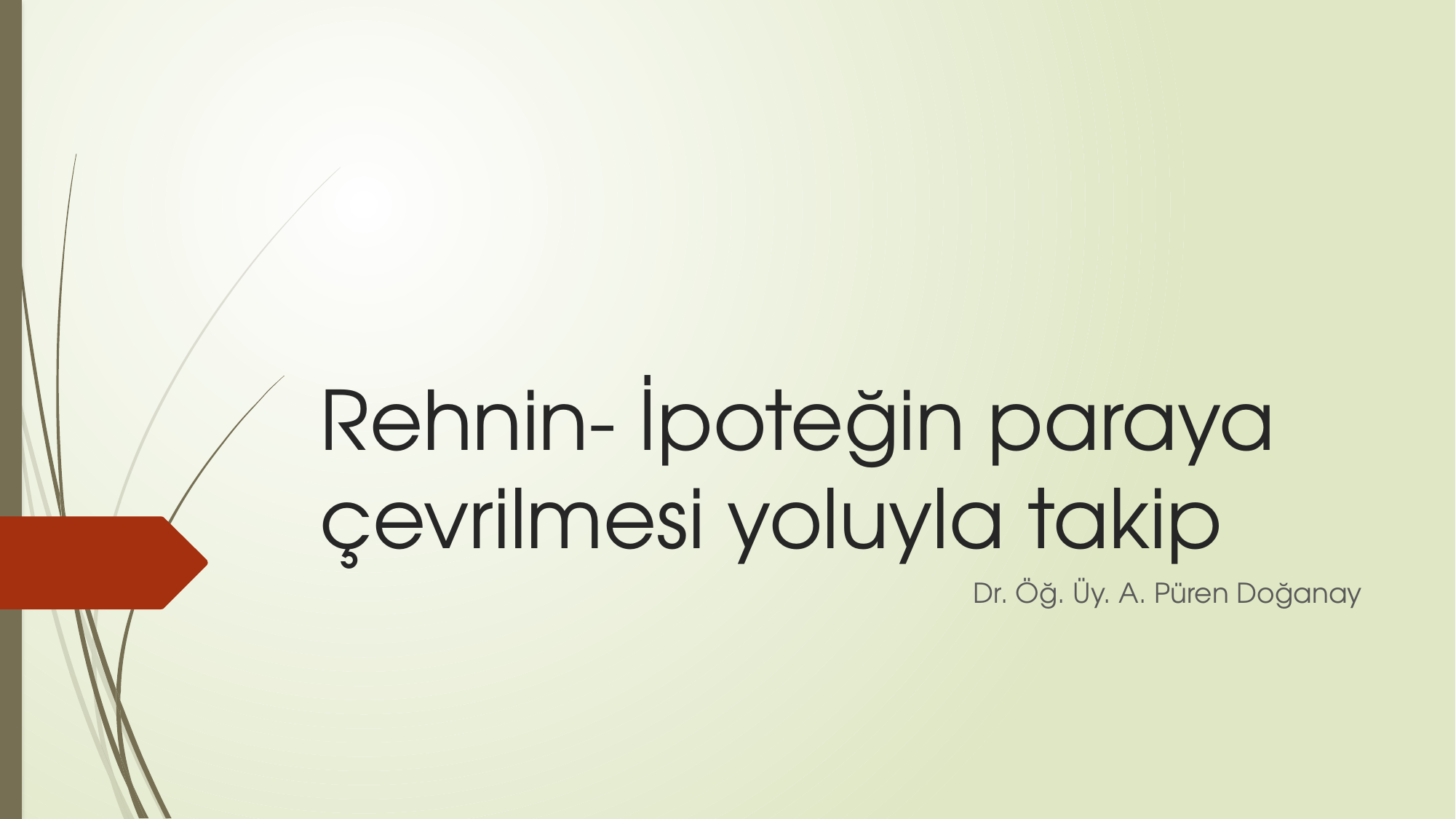

# Rehnin- İpoteğin paraya çevrilmesi yoluyla takip
Dr. Öğ. Üy. A. Püren Doğanay